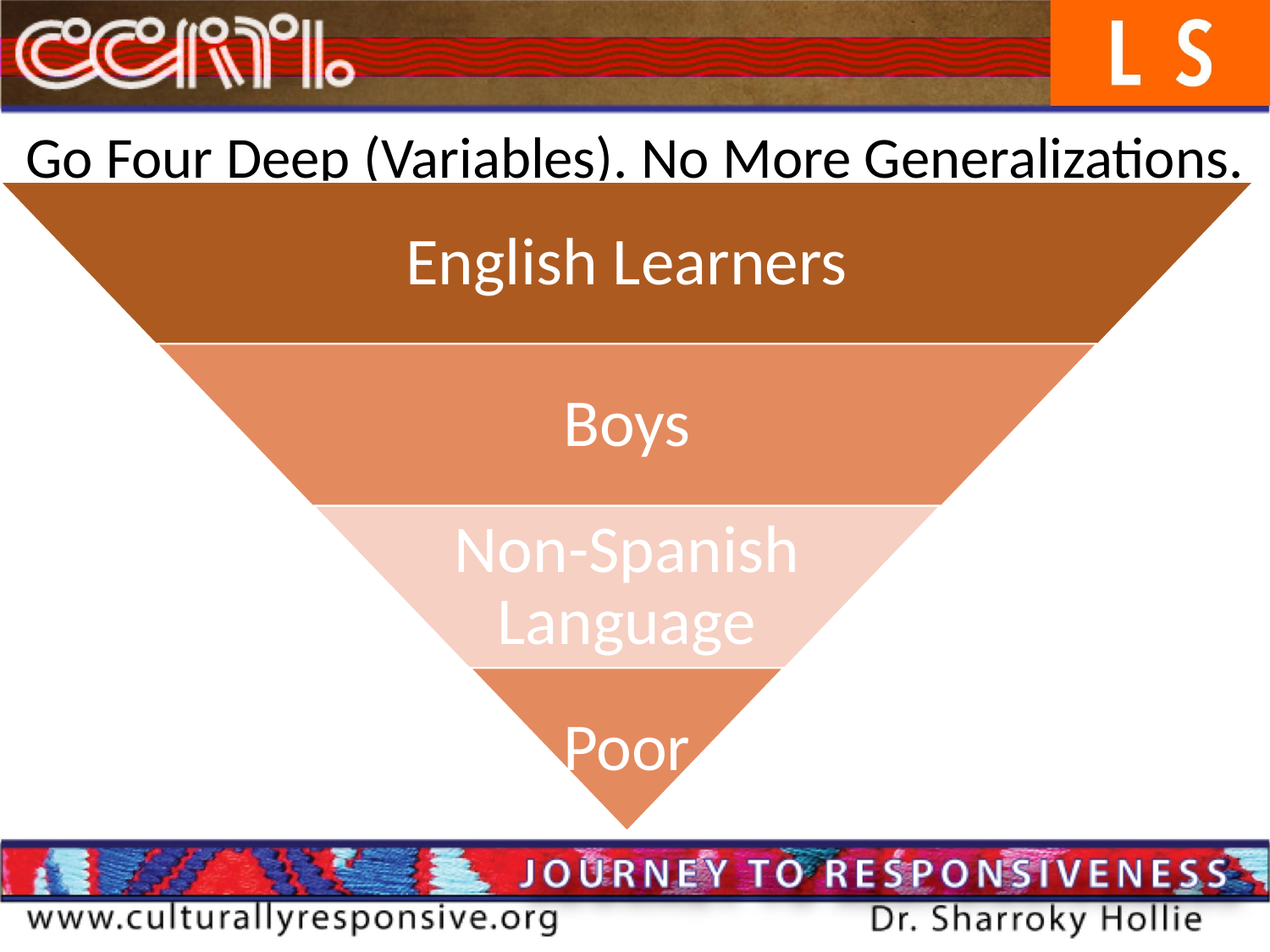

# Go Four Deep (Variables). No More Generalizations.

English Learners

Boys

Non-Spanish Language

Poor